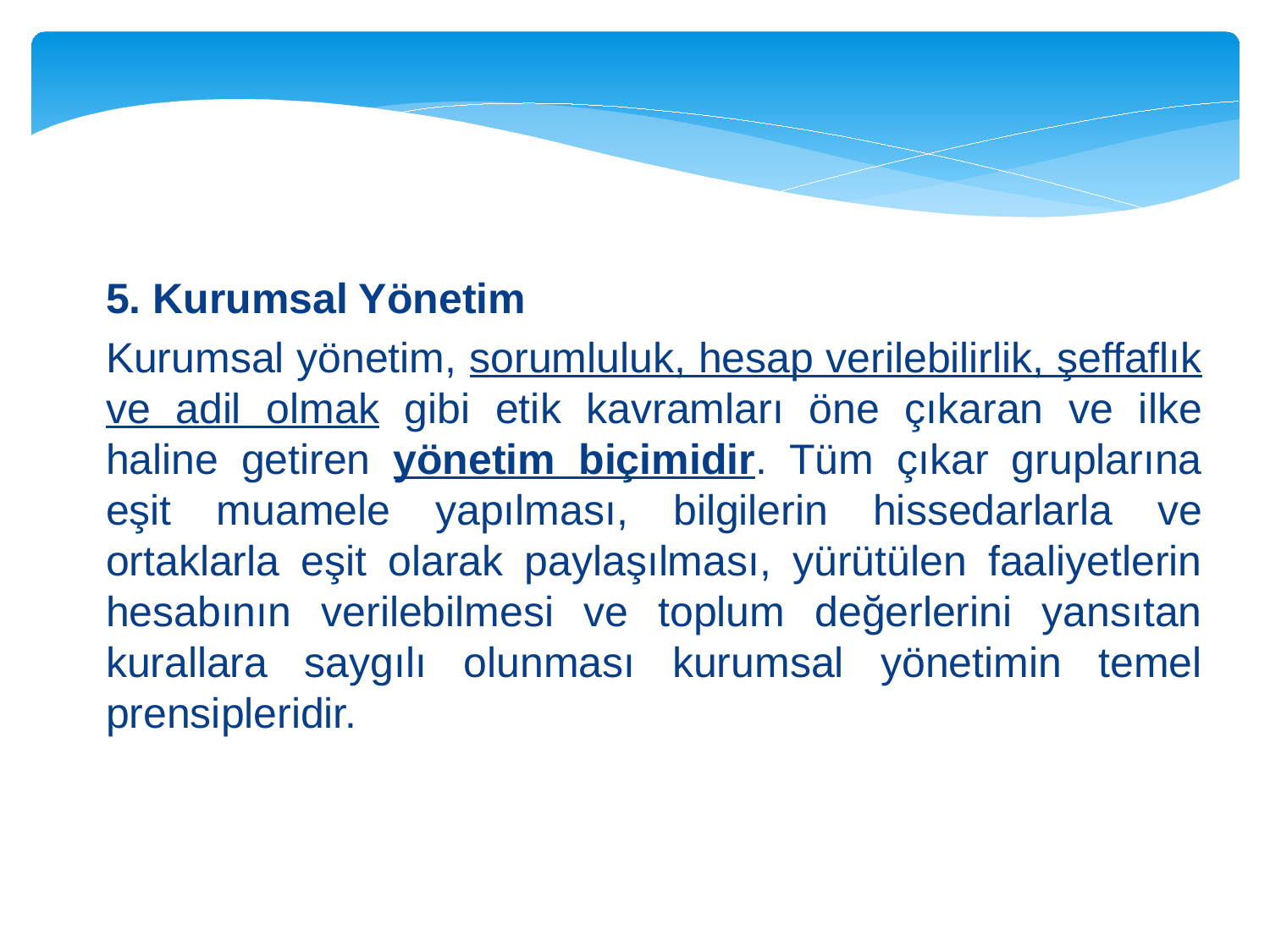

5. Kurumsal Yönetim
	Kurumsal yönetim, sorumluluk, hesap verilebilirlik, şeffaflık ve adil olmak gibi etik kavramları öne çıkaran ve ilke haline getiren yönetim biçimidir. Tüm çıkar gruplarına eşit muamele yapılması, bilgilerin hissedarlarla ve ortaklarla eşit olarak paylaşılması, yürütülen faaliyetlerin hesabının verilebilmesi ve toplum değerlerini yansıtan kurallara saygılı olunması kurumsal yönetimin temel prensipleridir.